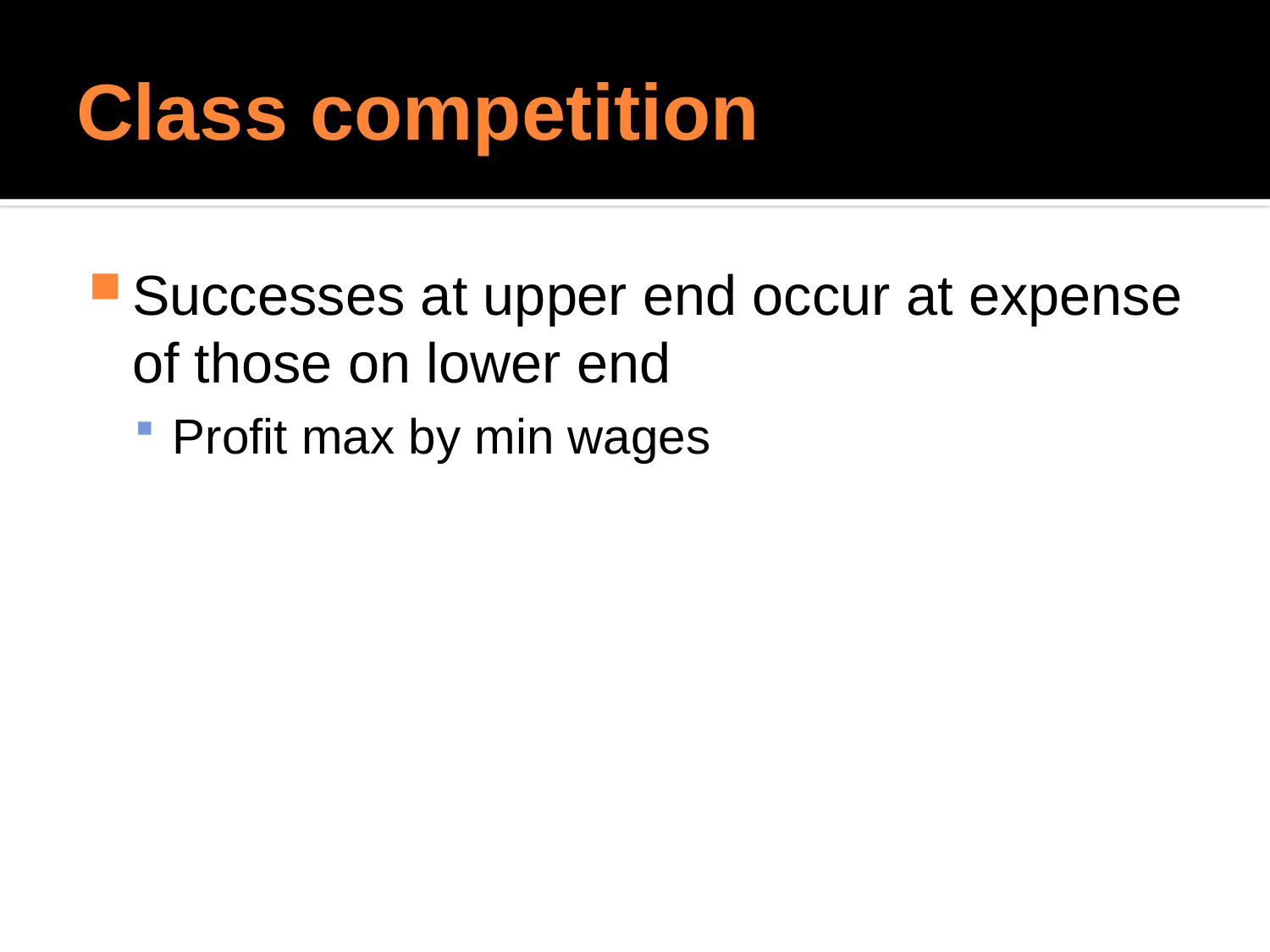

# Class competition
Successes at upper end occur at expense of those on lower end
Profit max by min wages